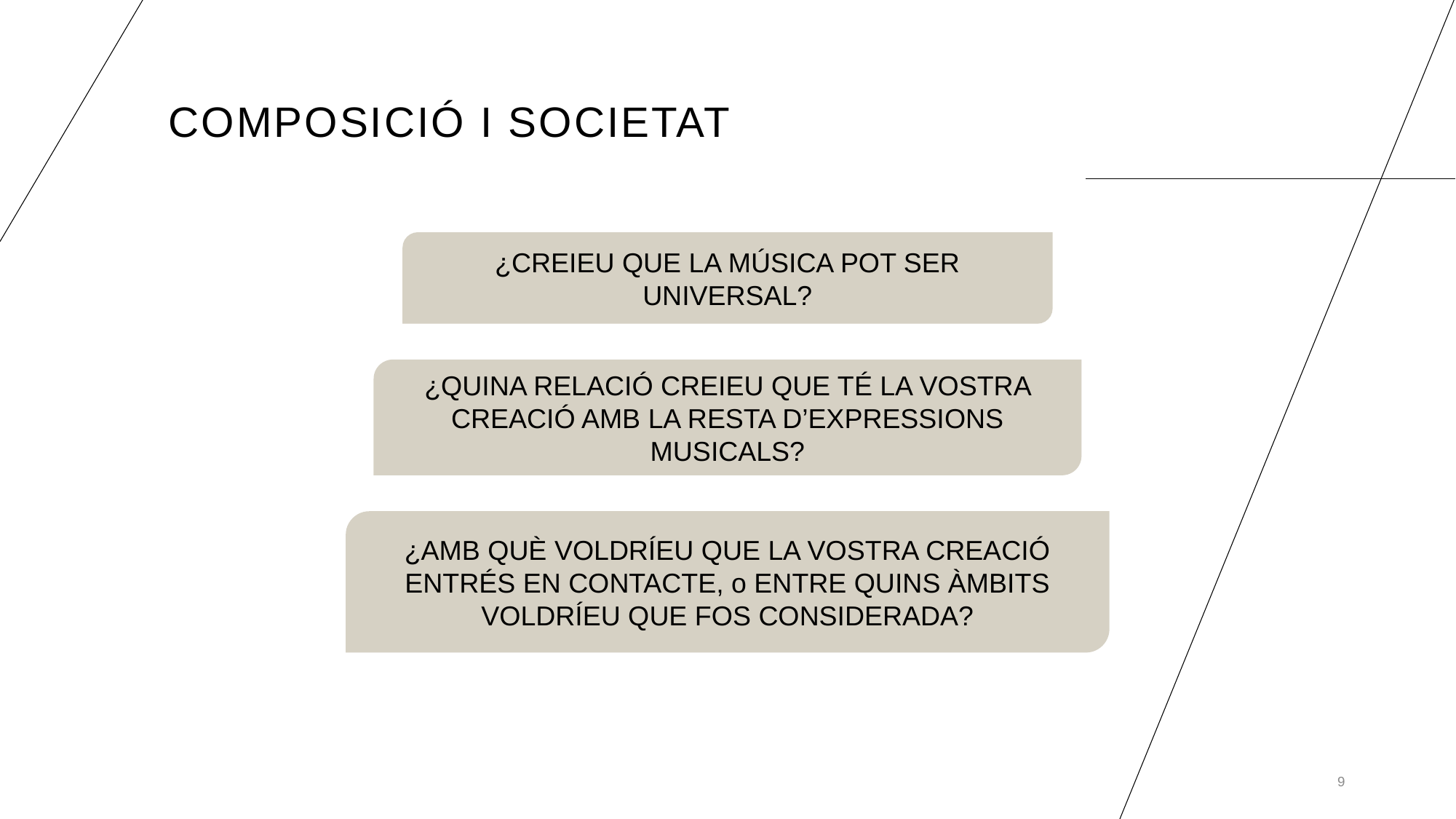

# COMPOSICIÓ I SOCIETAT
¿CREIEU QUE LA MÚSICA POT SER UNIVERSAL?
¿QUINA RELACIÓ CREIEU QUE TÉ LA VOSTRA CREACIÓ AMB LA RESTA D’EXPRESSIONS MUSICALS?
¿AMB QUÈ VOLDRÍEU QUE LA VOSTRA CREACIÓ ENTRÉS EN CONTACTE, o ENTRE QUINS ÀMBITS VOLDRÍEU QUE FOS CONSIDERADA?
9